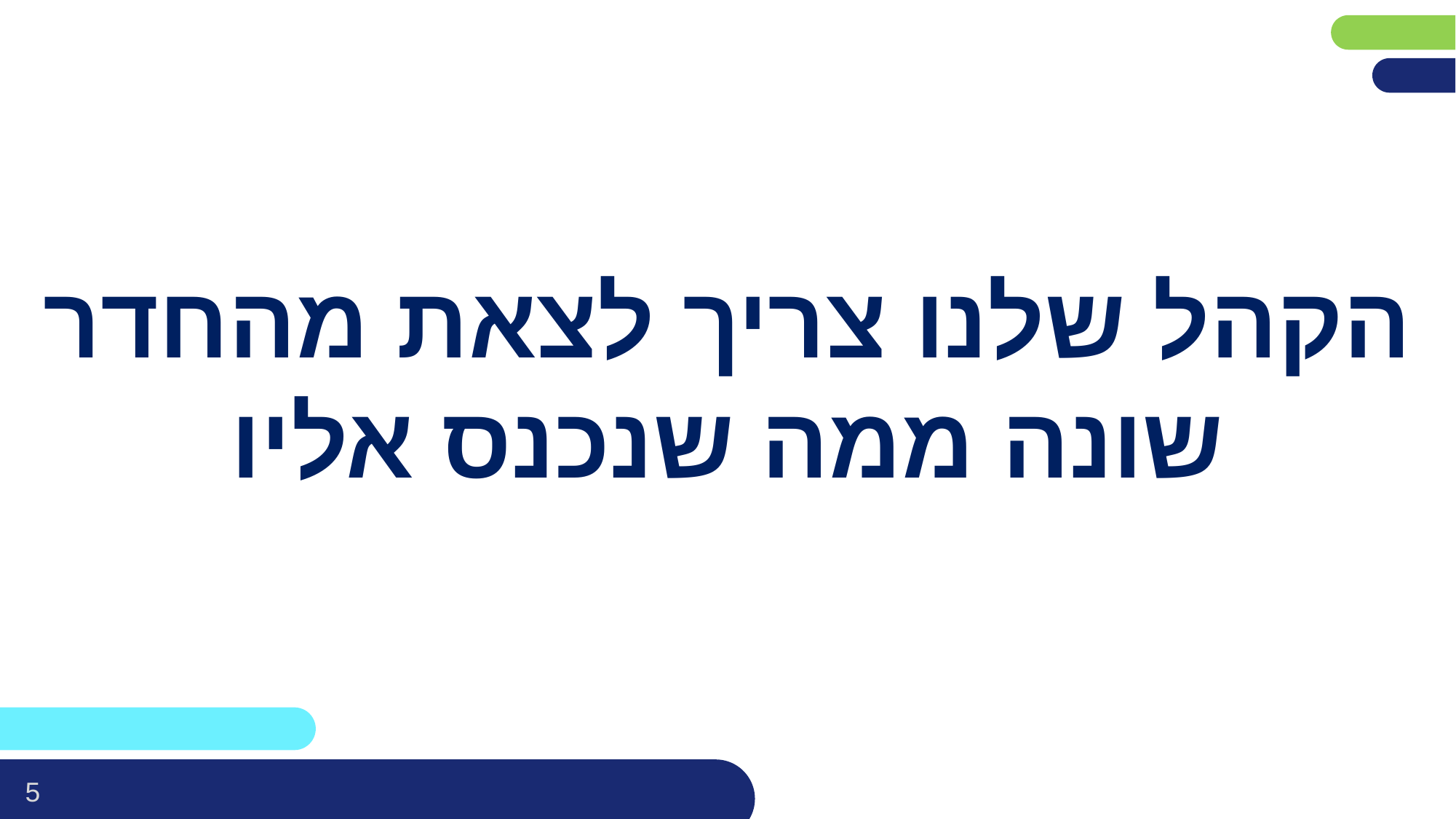

# הקהל שלנו צריך לצאת מהחדר שונה ממה שנכנס אליו